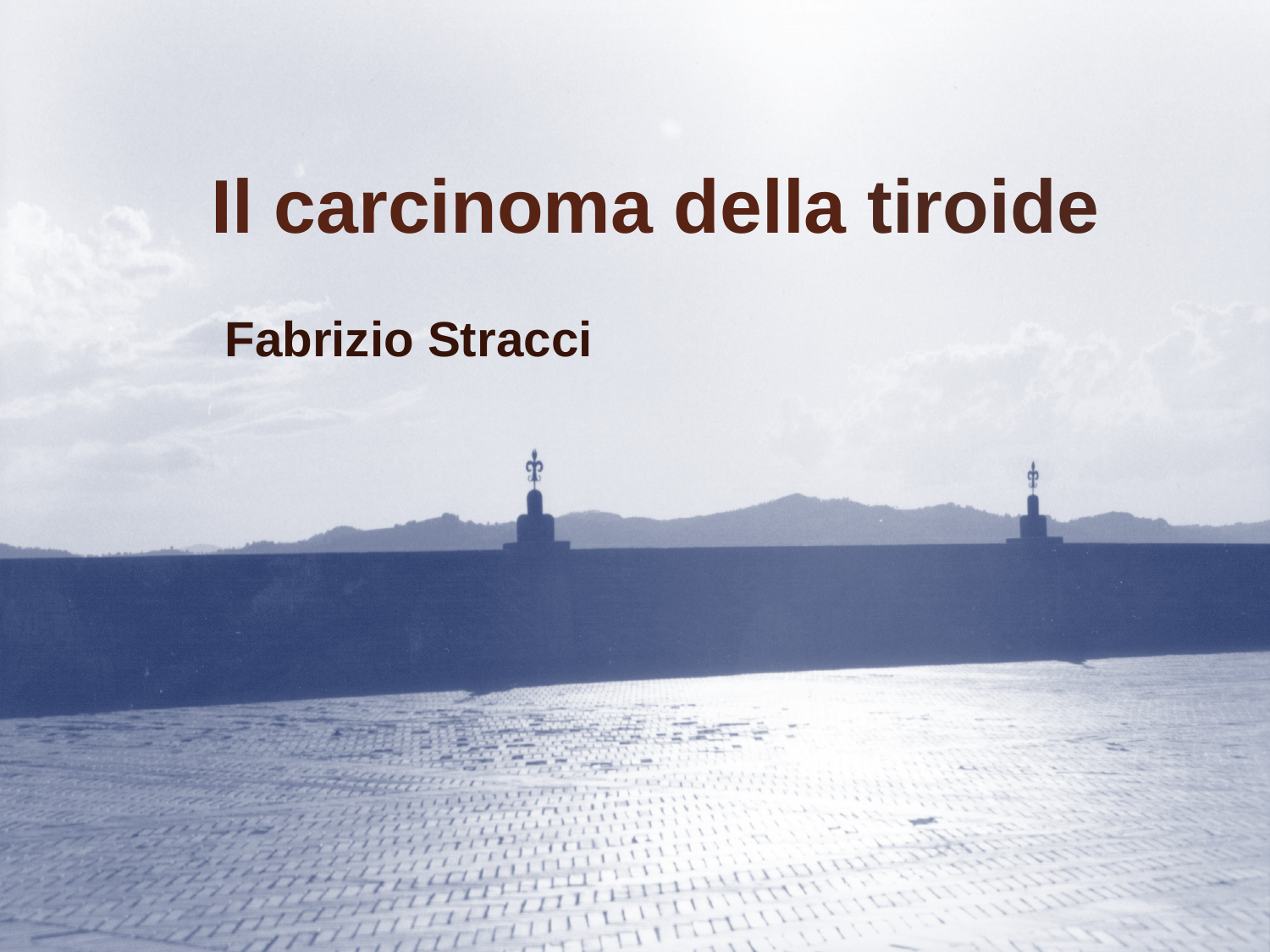

# Il carcinoma della tiroide
Fabrizio Stracci